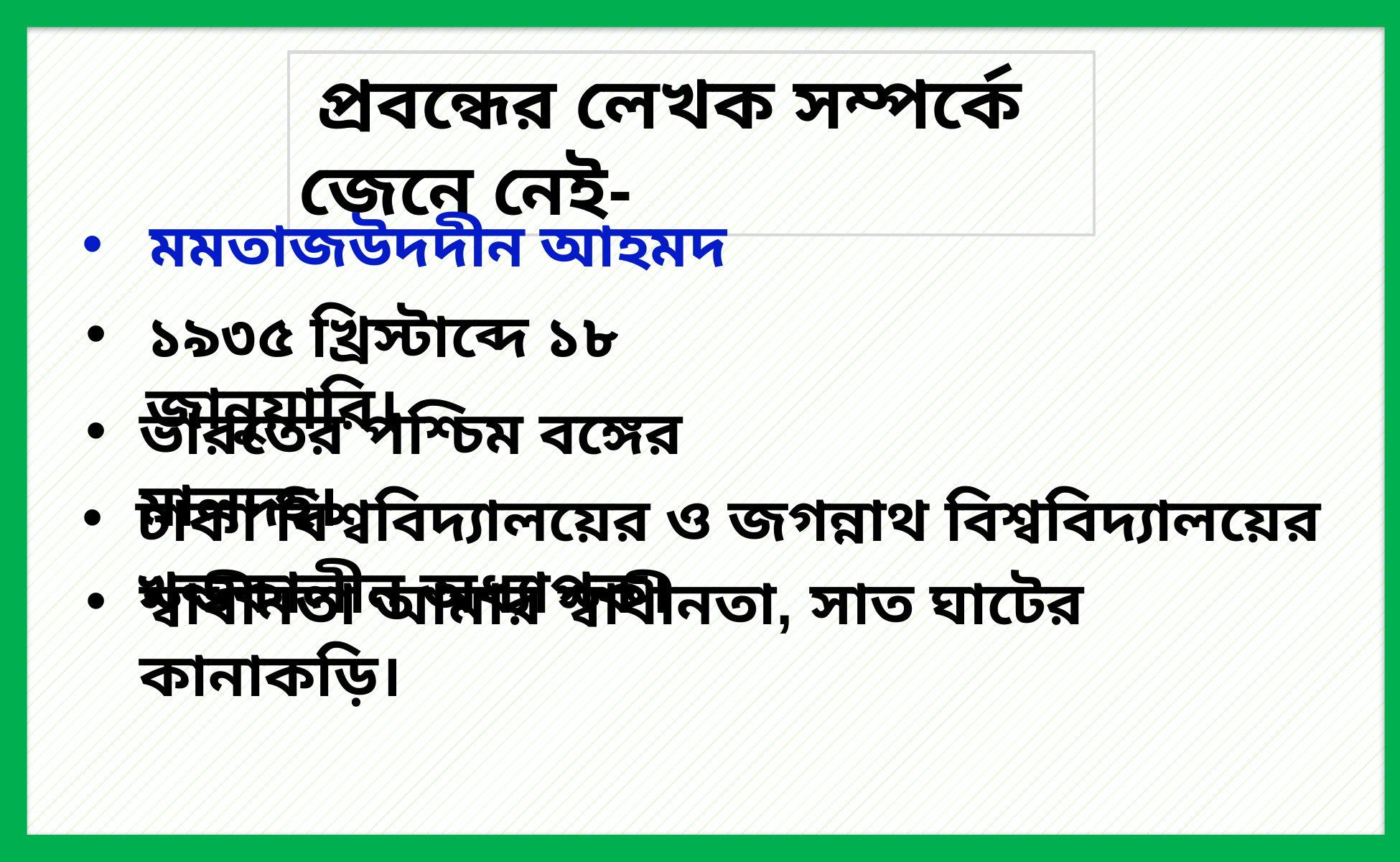

প্রবন্ধের লেখক সম্পর্কে জেনে নেই-
মমতাজউদদীন আহমদ
১৯৩৫ খ্রিস্টাব্দে ১৮ জানুয়ারি।
ভারতের পশ্চিম বঙ্গের মালদহ।
ঢাকা বিশ্ববিদ্যালয়ের ও জগন্নাথ বিশ্ববিদ্যালয়ের খন্ডকালীন অধ্যাপক।
স্বাধীনতা আমার স্বাধীনতা, সাত ঘাটের কানাকড়ি।